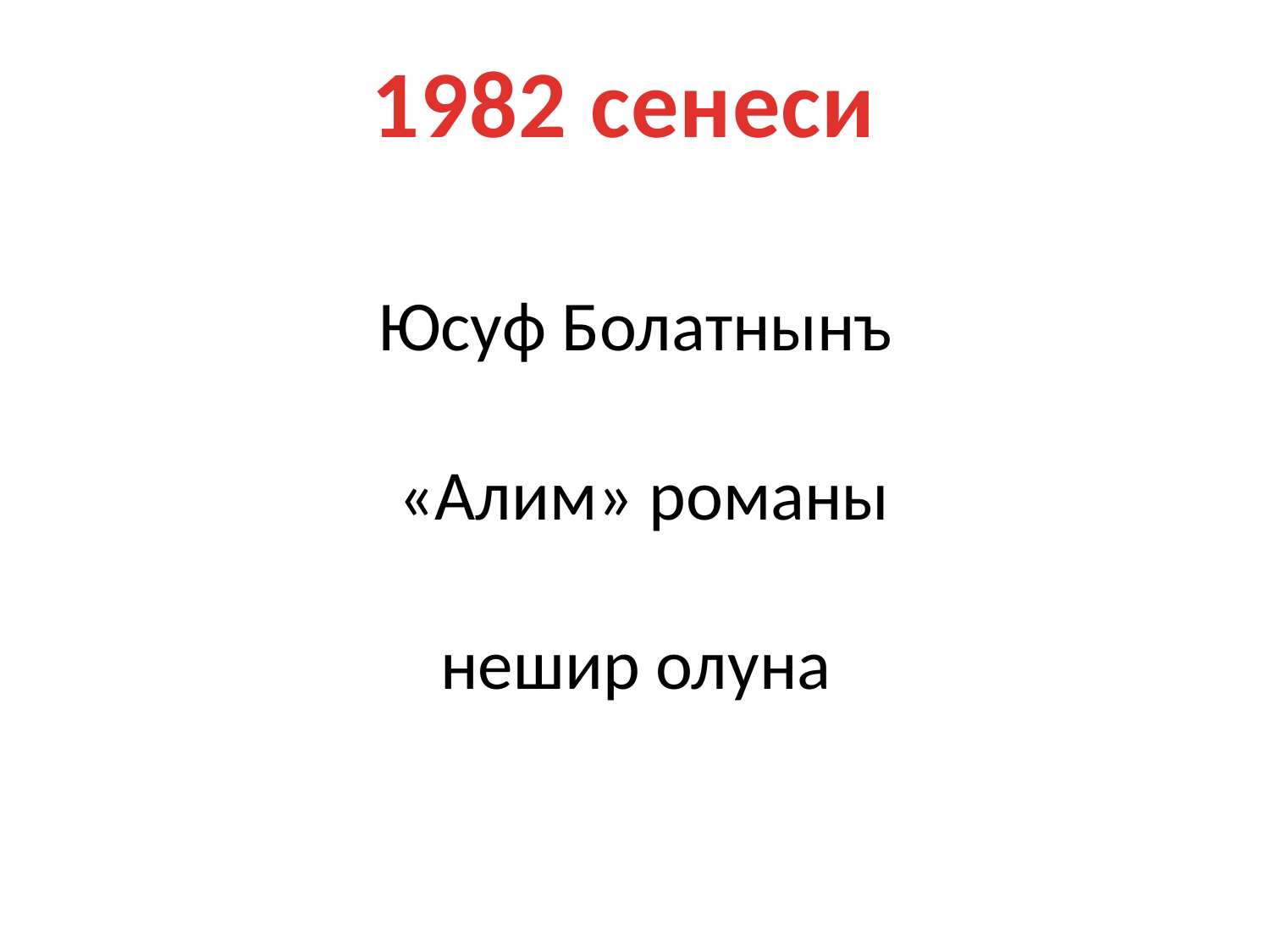

1982 сенеси
Юсуф Болатнынъ

 «Алим» романы

нешир олуна